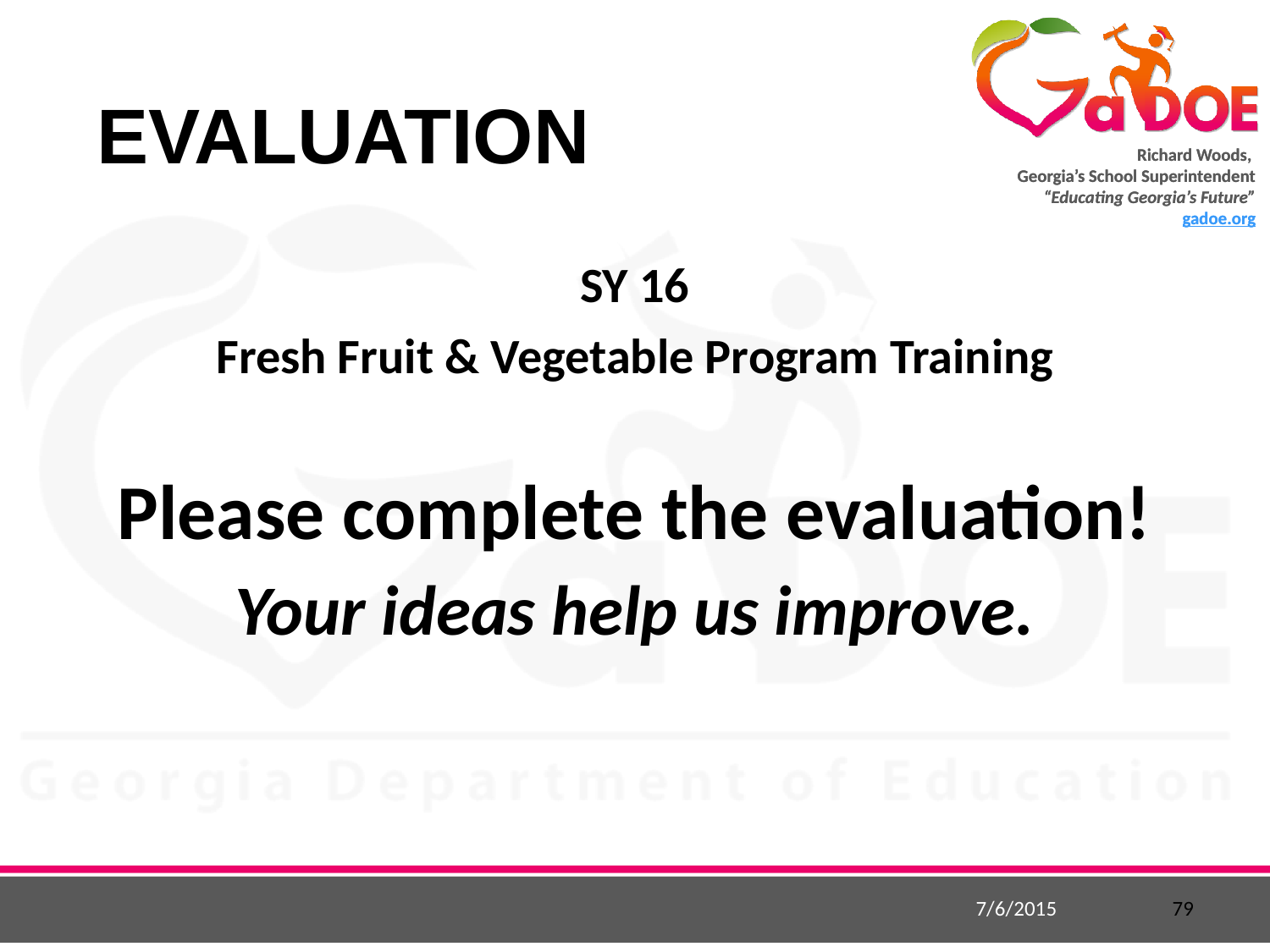

# EVALUATION
SY 16
Fresh Fruit & Vegetable Program Training

Please complete the evaluation!
Your ideas help us improve.

7/6/2015
79